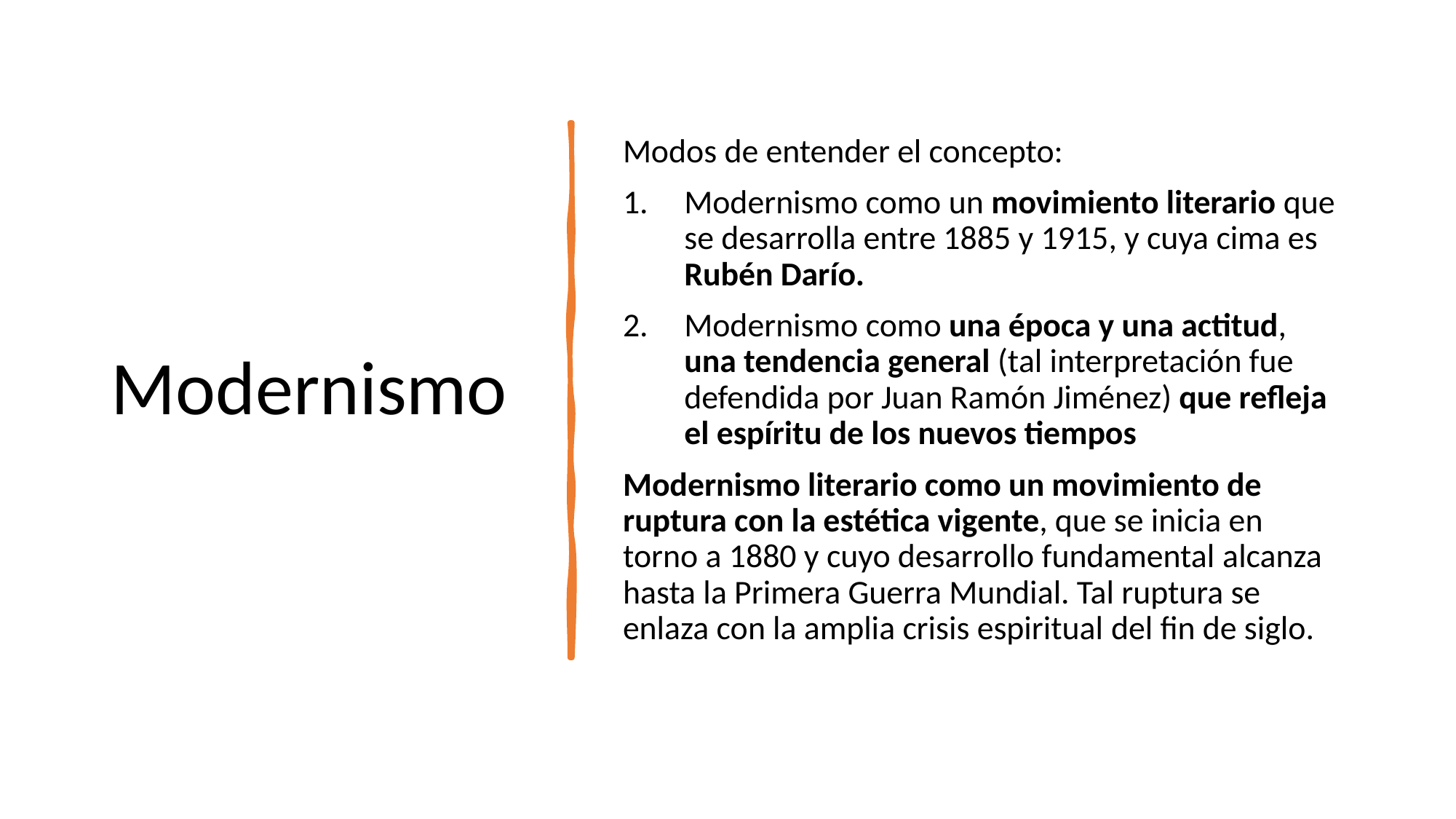

# Modernismo
Modos de entender el concepto:
Modernismo como un movimiento literario que se desarrolla entre 1885 y 1915, y cuya cima es Rubén Darío.
Modernismo como una época y una actitud, una tendencia general (tal interpretación fue defendida por Juan Ramón Jiménez) que refleja el espíritu de los nuevos tiempos
Modernismo literario como un movimiento de ruptura con la estética vigente, que se inicia en torno a 1880 y cuyo desarrollo fundamental alcanza hasta la Primera Guerra Mundial. Tal ruptura se enlaza con la amplia crisis espiritual del fin de siglo.